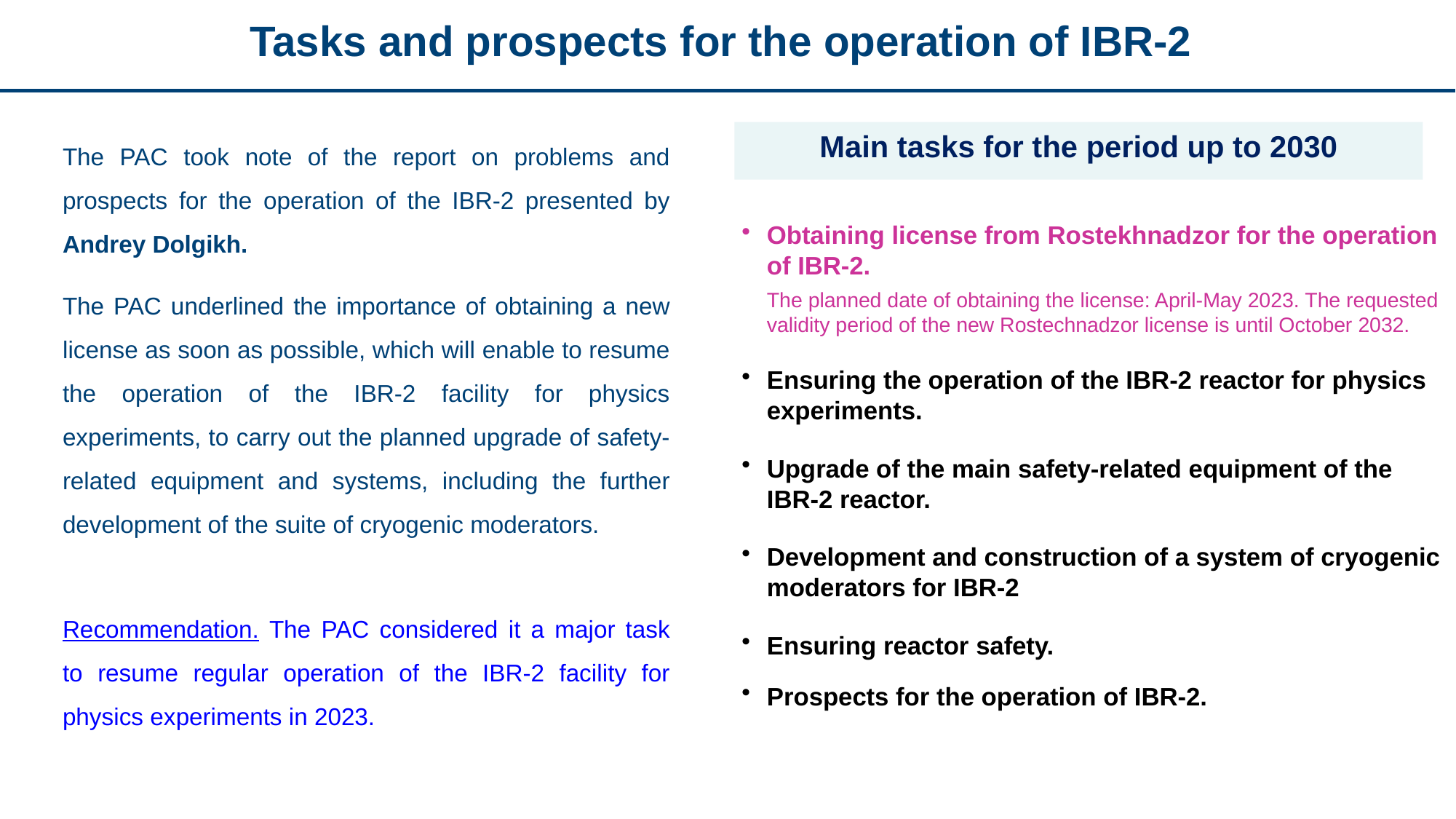

Tasks and prospects for the operation of IBR-2
The PAC took note of the report on problems and prospects for the operation of the IBR-2 presented by Andrey Dolgikh.
The PAC underlined the importance of obtaining a new license as soon as possible, which will enable to resume the operation of the IBR-2 facility for physics experiments, to carry out the planned upgrade of safety-related equipment and systems, including the further development of the suite of cryogenic moderators.

Recommendation. The PAC considered it a major task to resume regular operation of the IBR-2 facility for physics experiments in 2023.

Main tasks for the period up to 2030
Obtaining license from Rostekhnadzor for the operation of IBR-2.
The planned date of obtaining the license: April-May 2023. The requested validity period of the new Rostechnadzor license is until October 2032.
Ensuring the operation of the IBR-2 reactor for physics experiments.
Upgrade of the main safety-related equipment of the IBR-2 reactor.
Development and construction of a system of cryogenic moderators for IBR-2
Ensuring reactor safety.
Prospects for the operation of IBR-2.